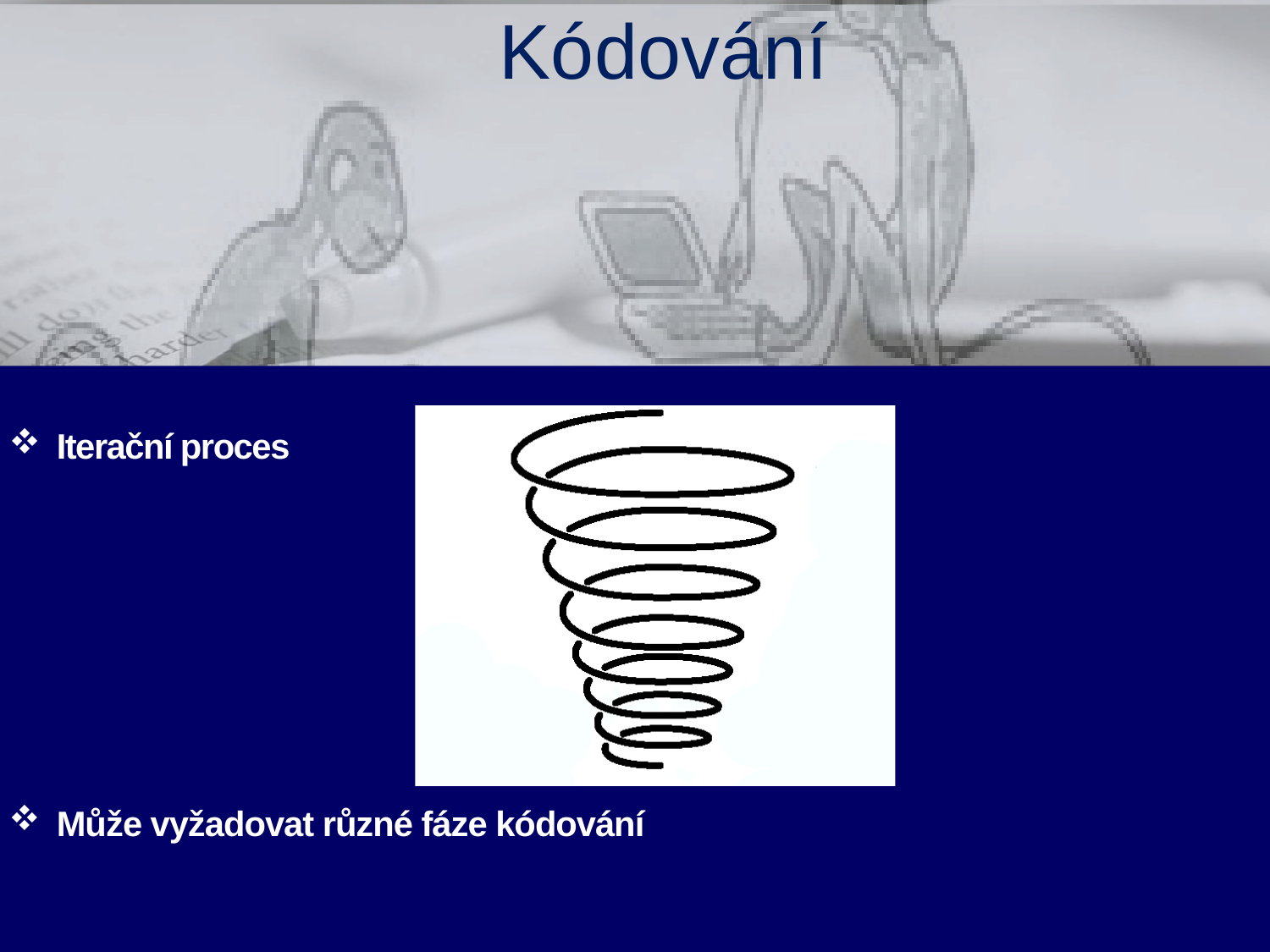

# Kódování

Iterační proces
Může vyžadovat různé fáze kódování